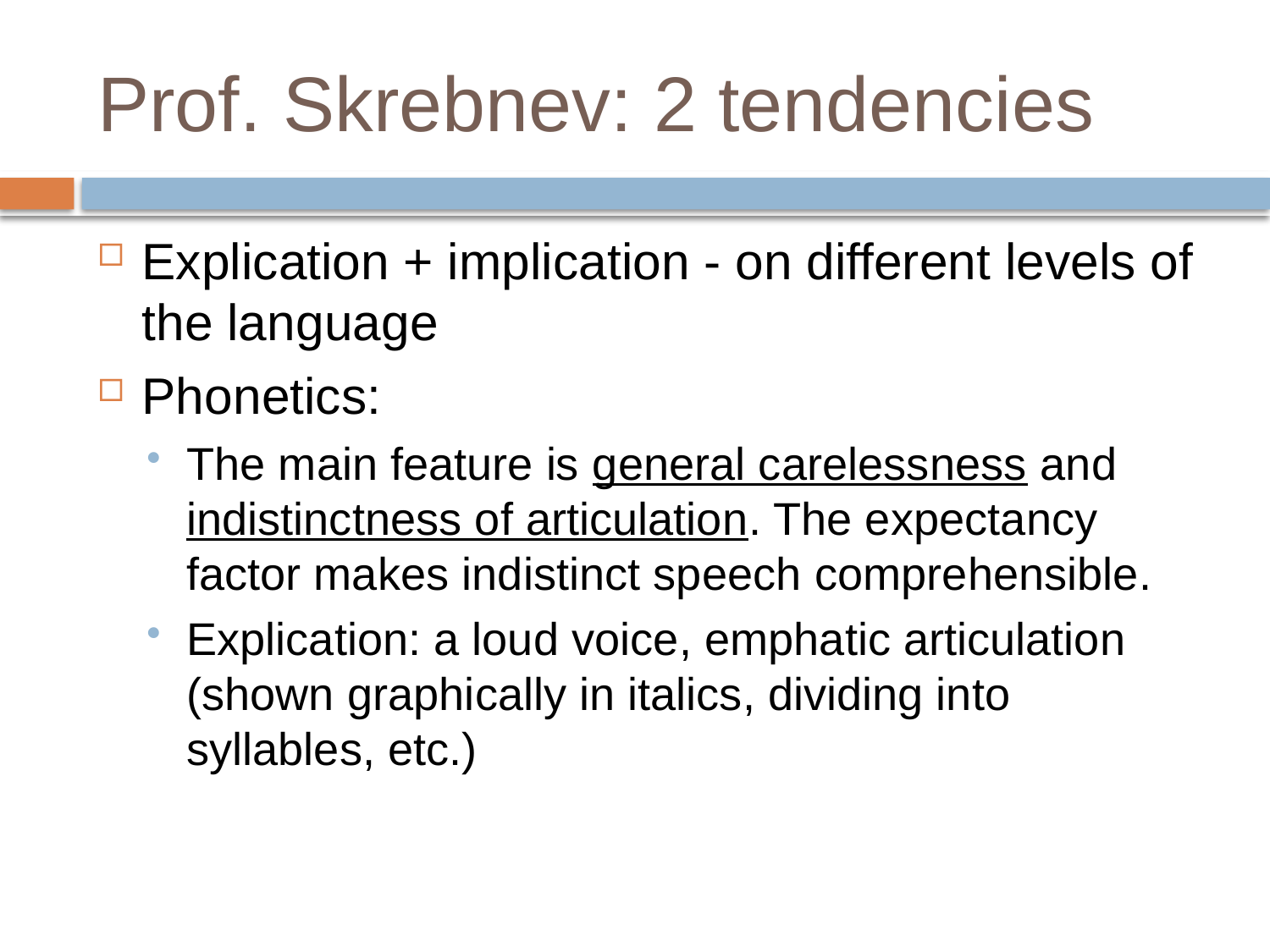

# Prof. Skrebnev: 2 tendencies
Explication + implication - on different levels of the language
Phonetics:
The main feature is general carelessness and indistinctness of articulation. The expectancy factor makes indistinct speech comprehensible.
Explication: a loud voice, emphatic articulation (shown graphically in italics, dividing into syllables, etc.)